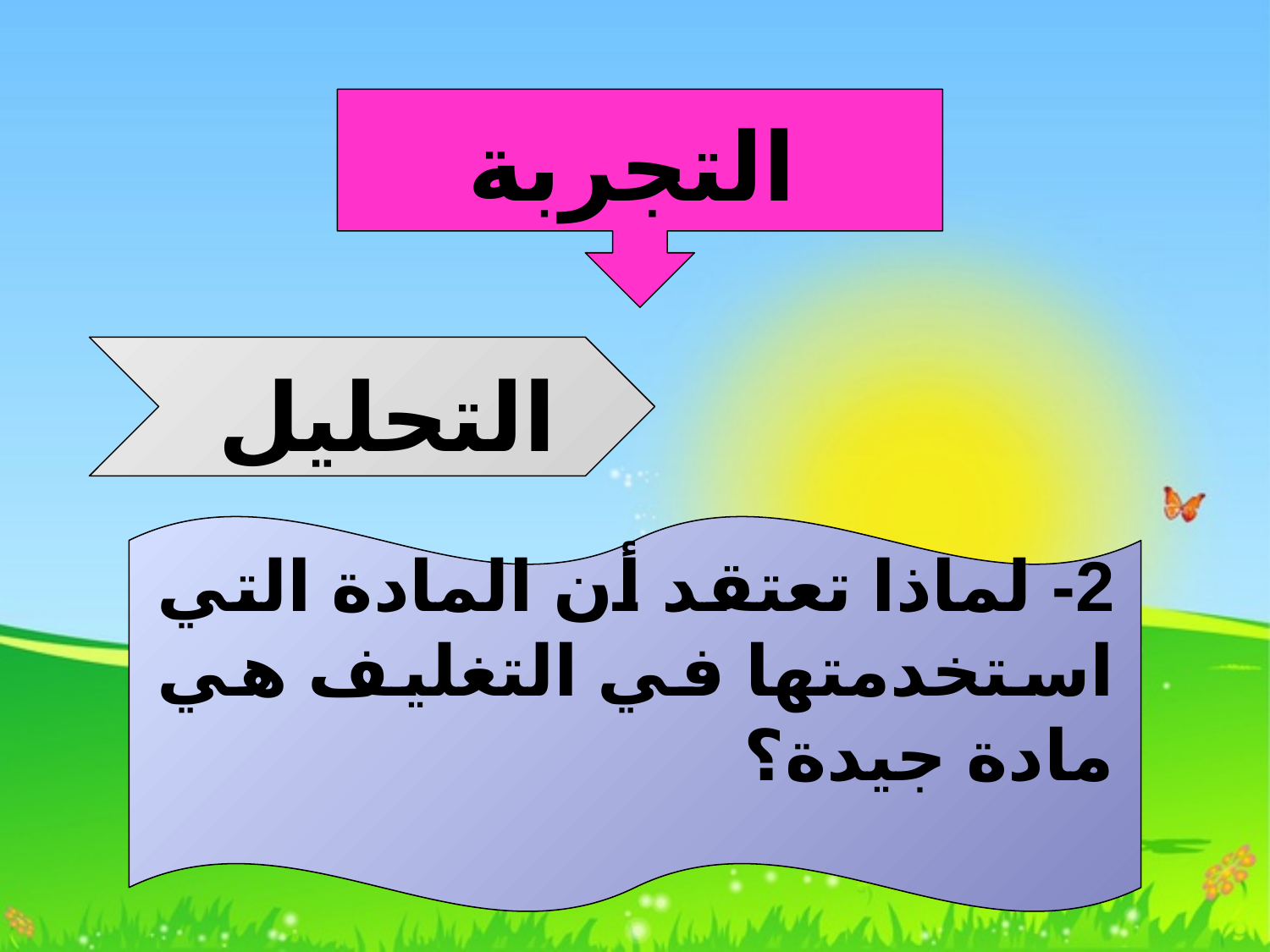

التجربة

التحليل

2- لماذا تعتقد أن المادة التي استخدمتها في التغليف هي مادة جيدة؟